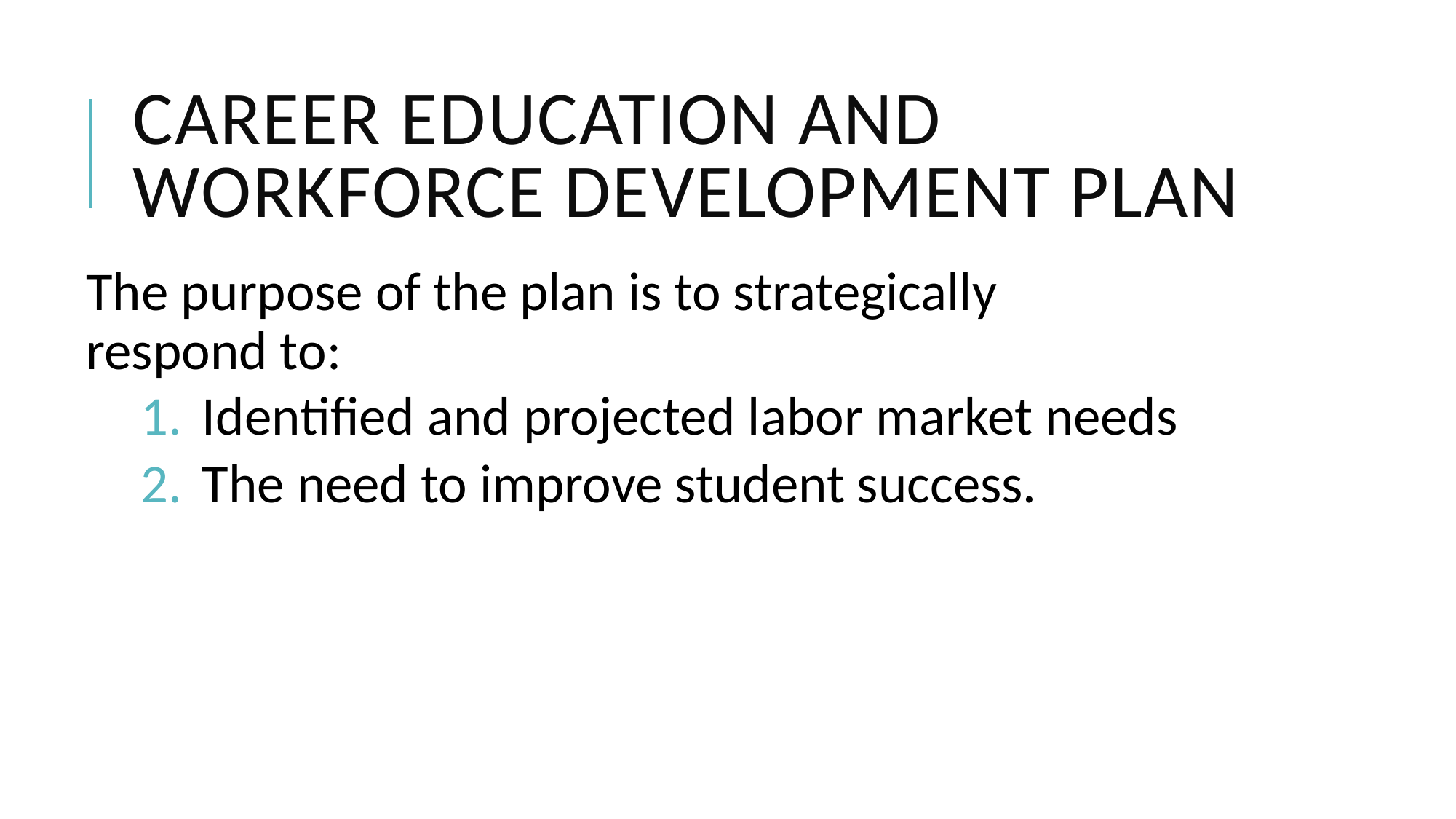

# Career Education and Workforce Development Plan
The purpose of the plan is to strategically respond to:
Identified and projected labor market needs
The need to improve student success.